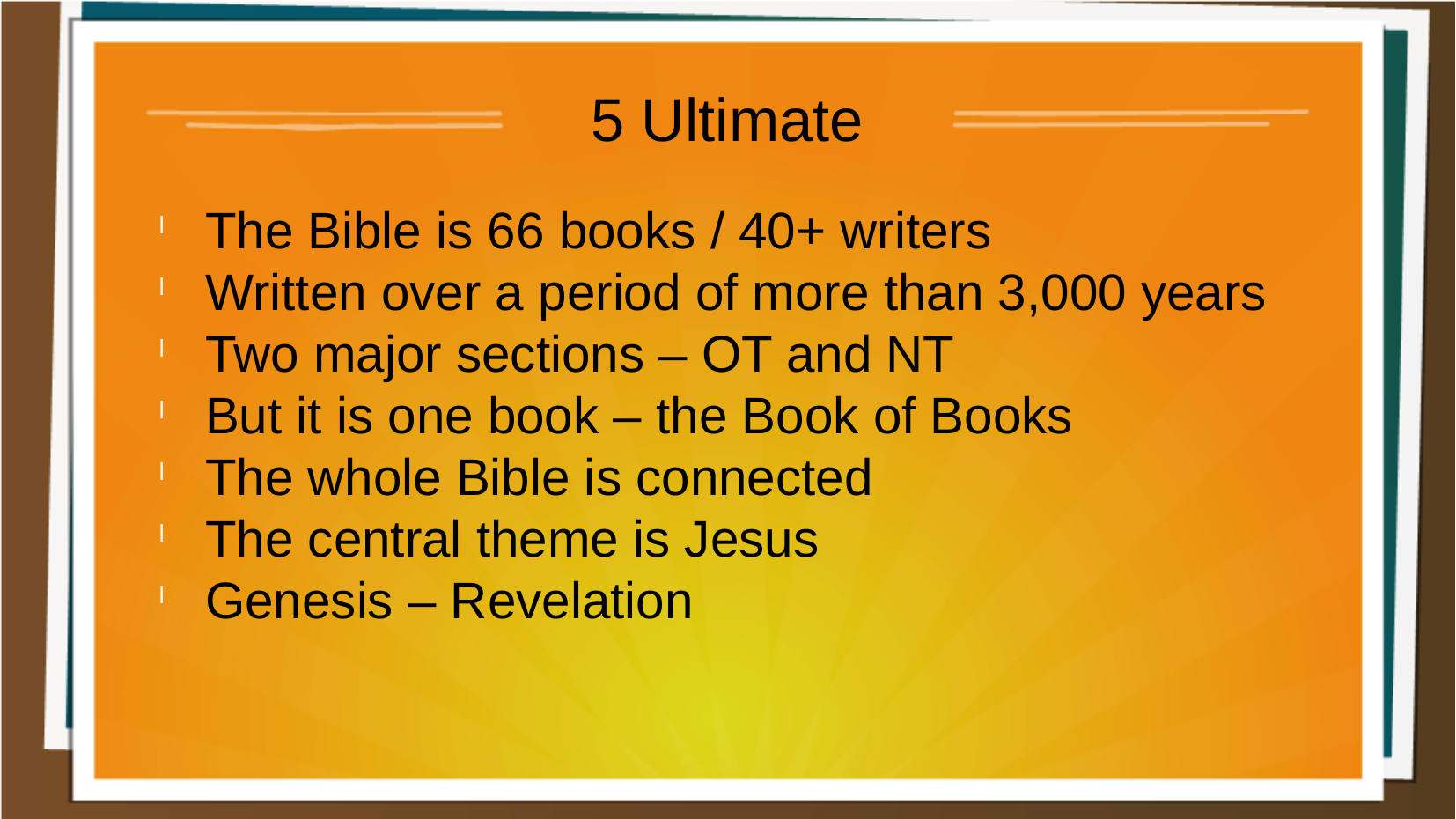

5 Ultimate
The Bible is 66 books / 40+ writers
Written over a period of more than 3,000 years
Two major sections – OT and NT
But it is one book – the Book of Books
The whole Bible is connected
The central theme is Jesus
Genesis – Revelation